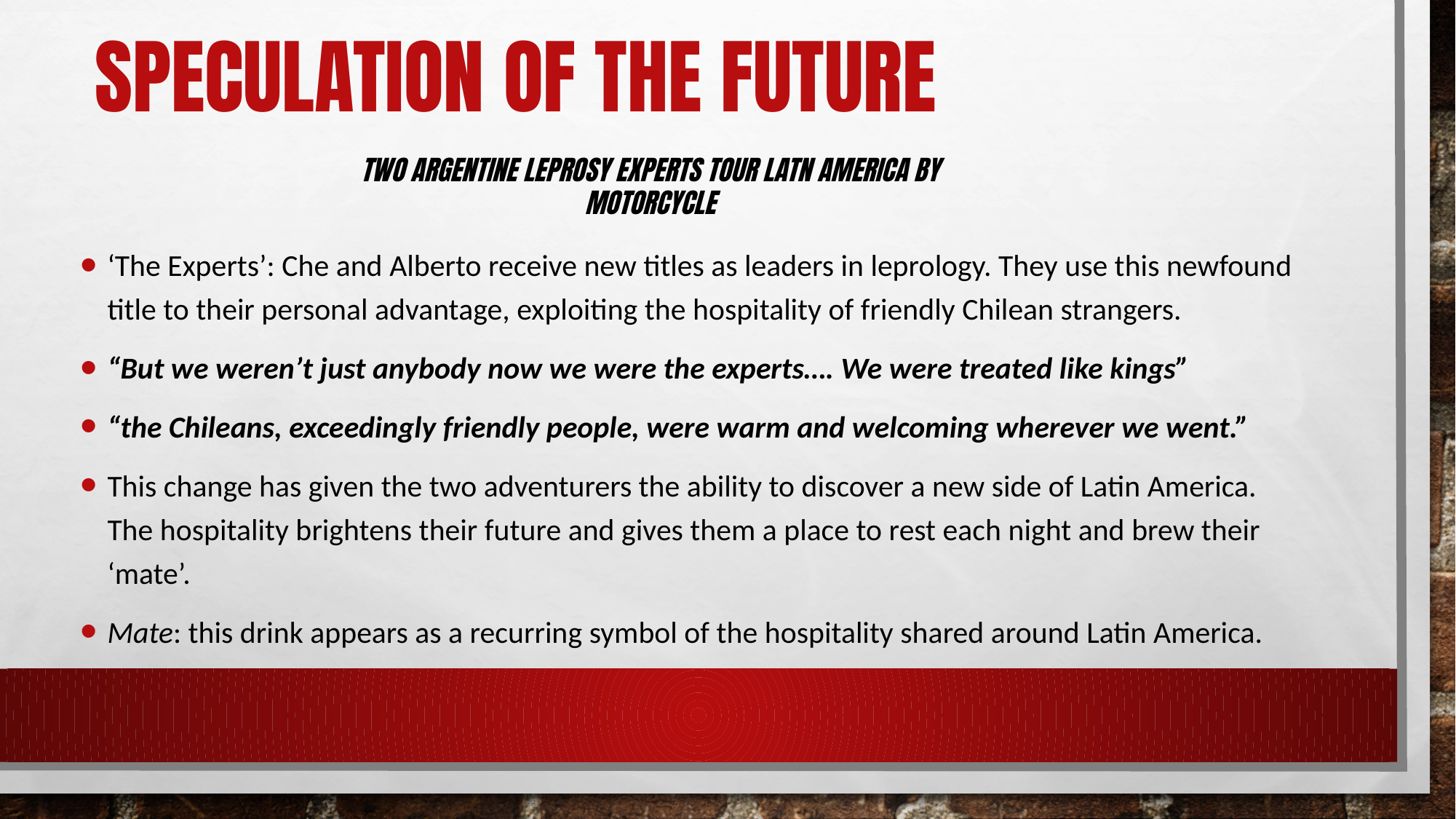

# Speculation of the future
TWO ARGENTINE LEPROSY EXPERTS TOUR LATN AMERICA BY MOTORCYCLE
‘The Experts’: Che and Alberto receive new titles as leaders in leprology. They use this newfound title to their personal advantage, exploiting the hospitality of friendly Chilean strangers.
“But we weren’t just anybody now we were the experts…. We were treated like kings”
“the Chileans, exceedingly friendly people, were warm and welcoming wherever we went.”
This change has given the two adventurers the ability to discover a new side of Latin America. The hospitality brightens their future and gives them a place to rest each night and brew their ‘mate’.
Mate: this drink appears as a recurring symbol of the hospitality shared around Latin America.